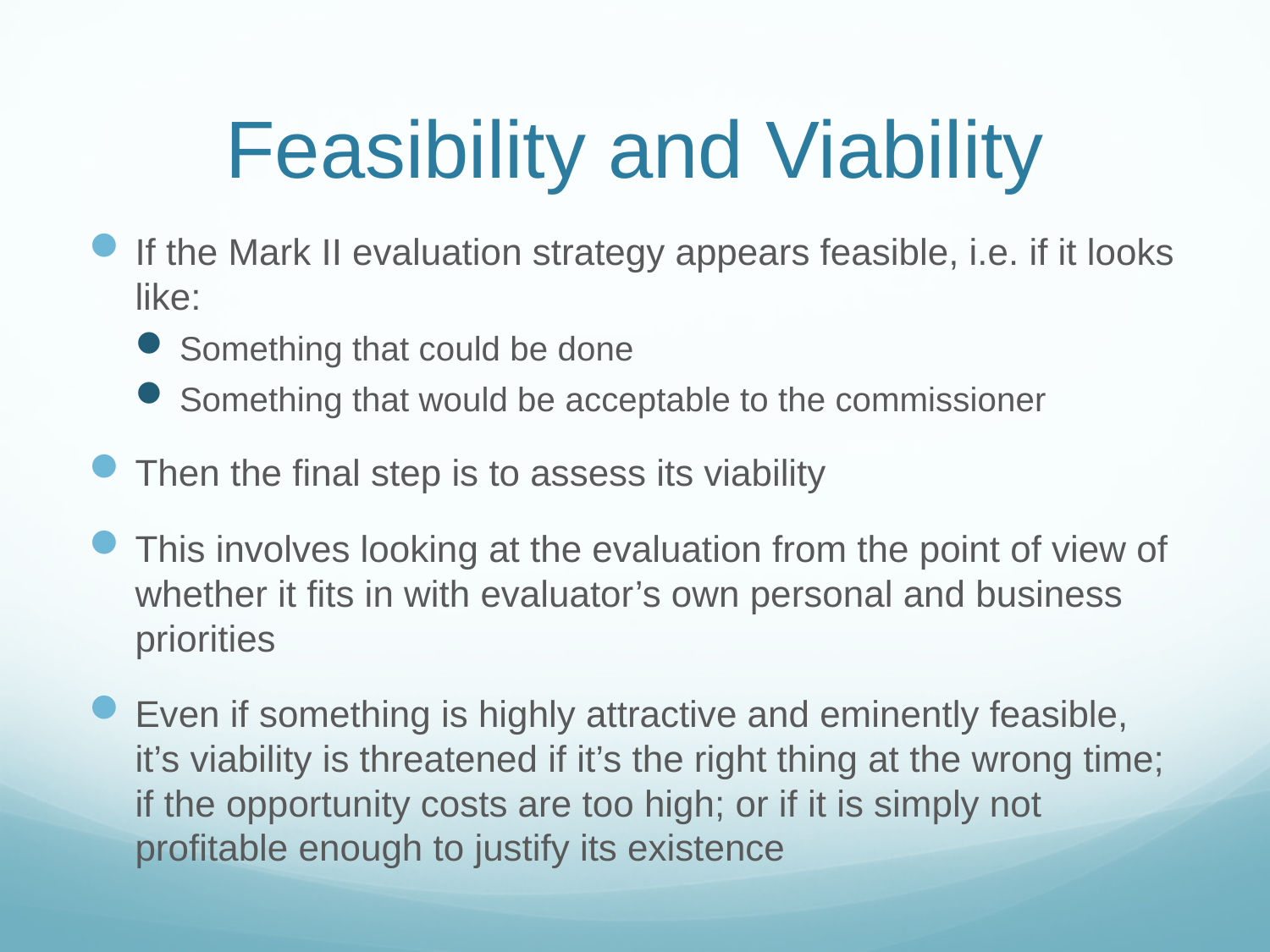

# Feasibility and Viability
If the Mark II evaluation strategy appears feasible, i.e. if it looks like:
Something that could be done
Something that would be acceptable to the commissioner
Then the final step is to assess its viability
This involves looking at the evaluation from the point of view of whether it fits in with evaluator’s own personal and business priorities
Even if something is highly attractive and eminently feasible, it’s viability is threatened if it’s the right thing at the wrong time; if the opportunity costs are too high; or if it is simply not profitable enough to justify its existence